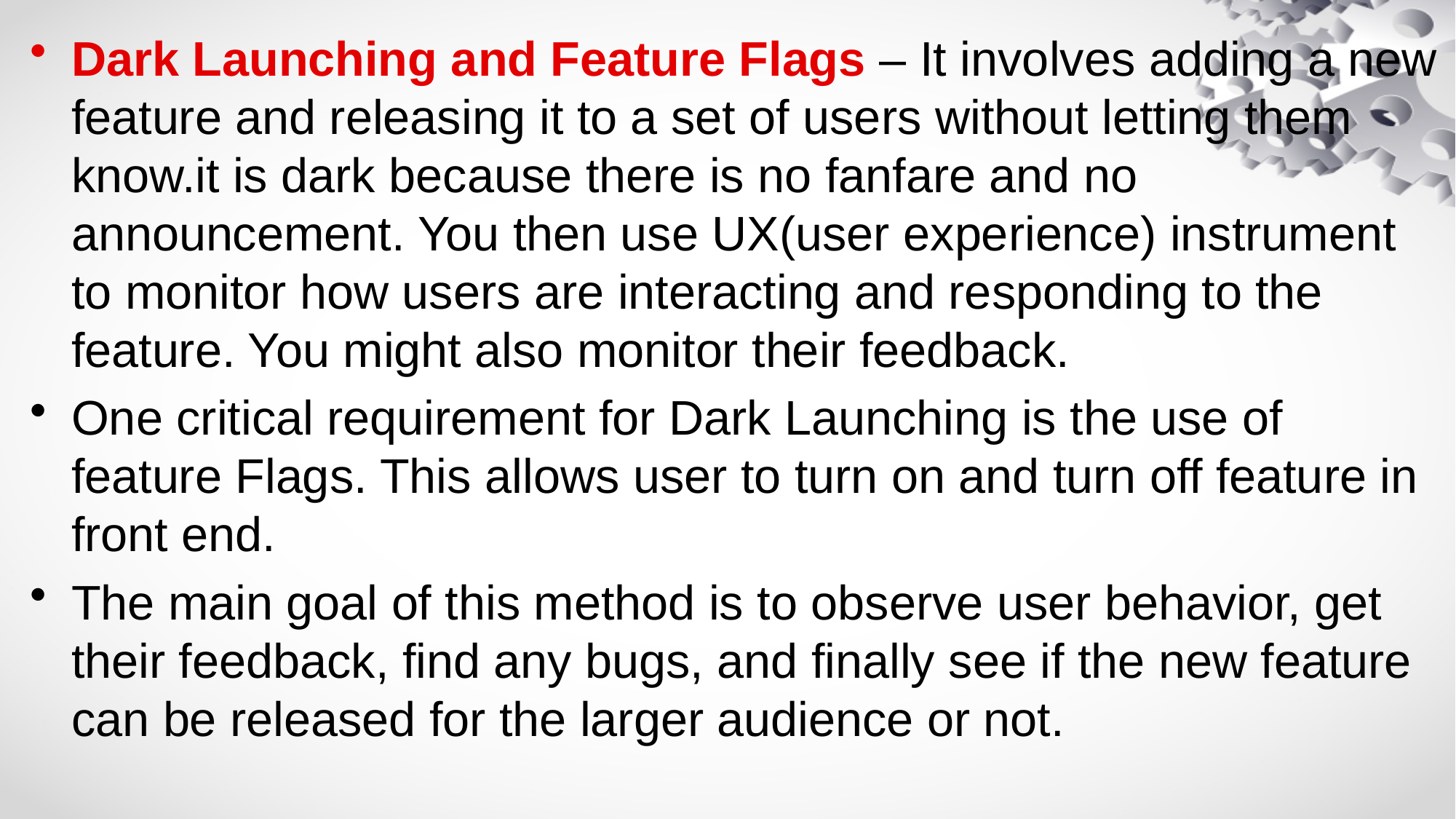

Dark Launching and Feature Flags – It involves adding a new feature and releasing it to a set of users without letting them know.it is dark because there is no fanfare and no announcement. You then use UX(user experience) instrument to monitor how users are interacting and responding to the feature. You might also monitor their feedback.
One critical requirement for Dark Launching is the use of feature Flags. This allows user to turn on and turn off feature in front end.
The main goal of this method is to observe user behavior, get their feedback, find any bugs, and finally see if the new feature can be released for the larger audience or not.